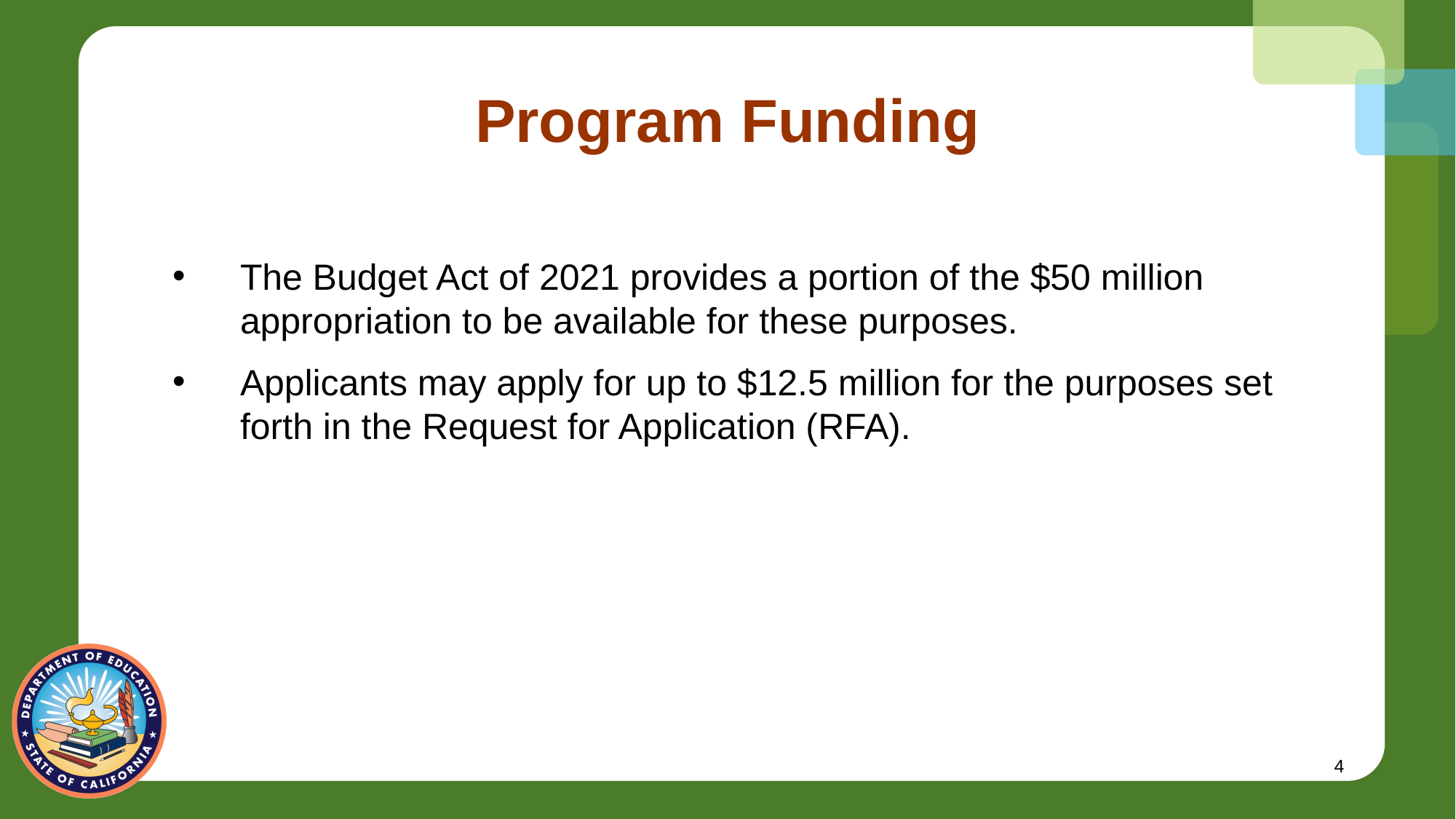

# Program Funding
The Budget Act of 2021 provides a portion of the $50 million appropriation to be available for these purposes.
Applicants may apply for up to $12.5 million for the purposes set forth in the Request for Application (RFA).
4